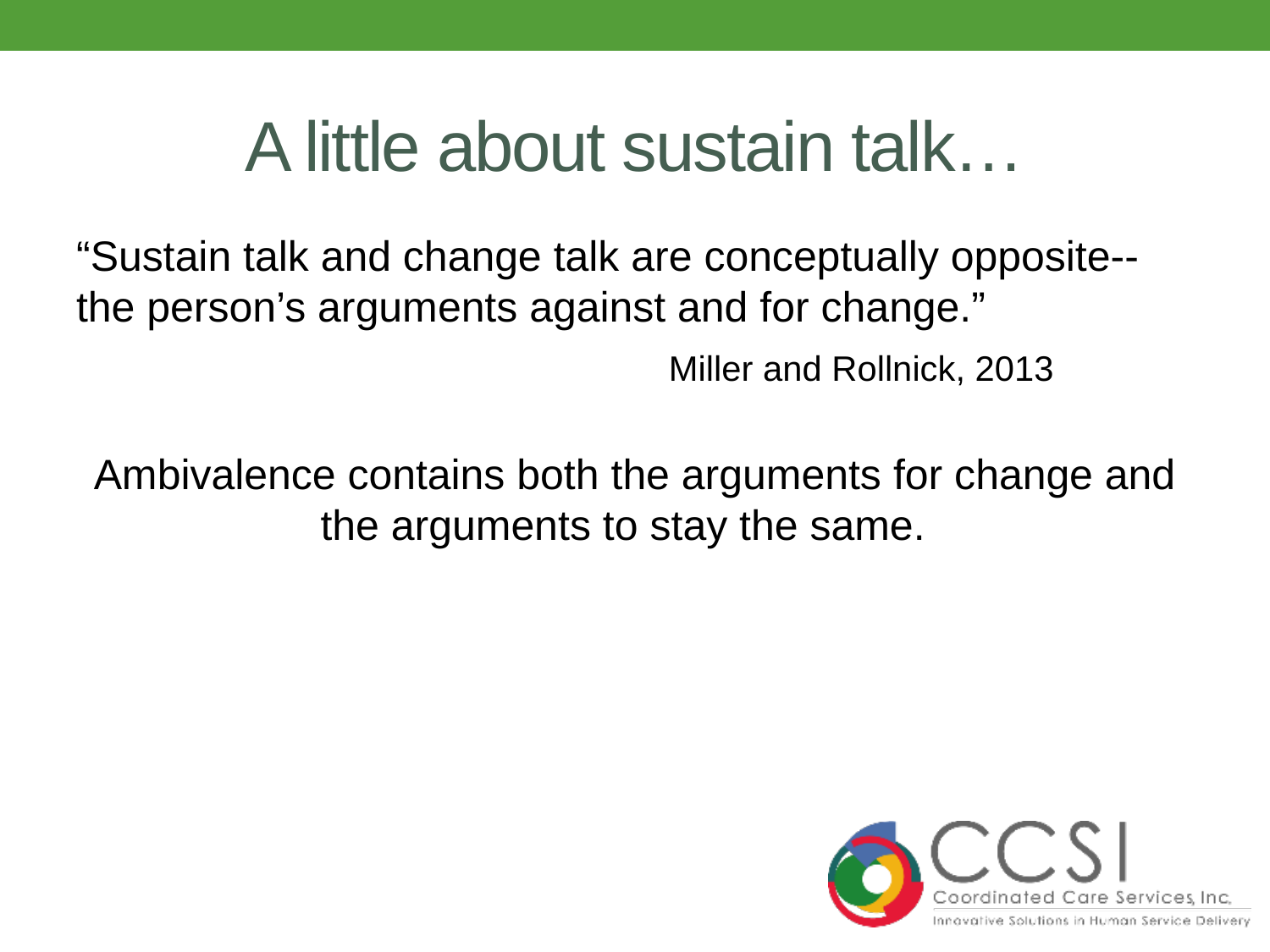

# A little about sustain talk…
“Sustain talk and change talk are conceptually opposite--the person’s arguments against and for change.”
                                                  Miller and Rollnick, 2013

Ambivalence contains both the arguments for change and the arguments to stay the same.